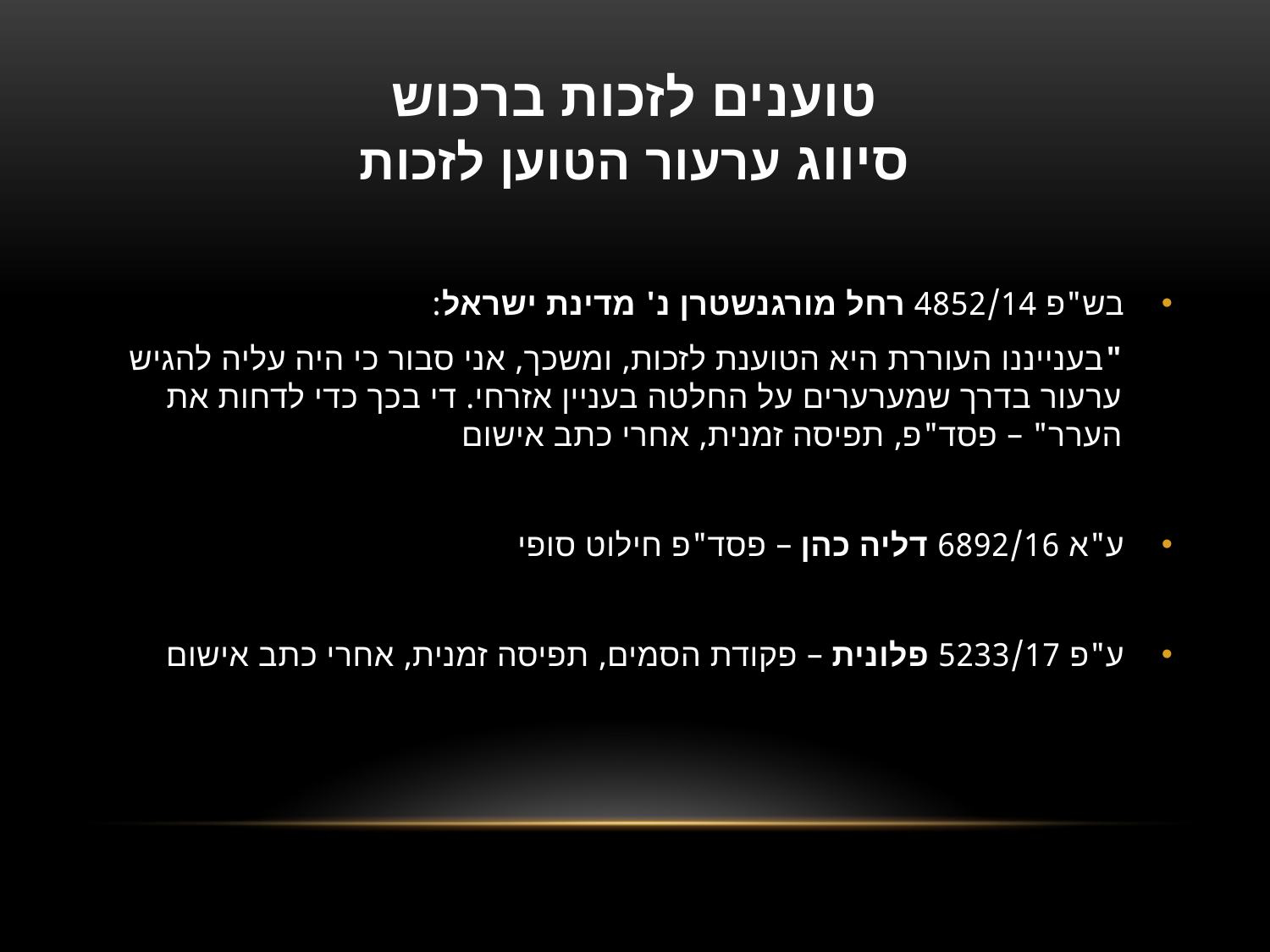

# טוענים לזכות ברכוש סיווג ערעור הטוען לזכות

בש"פ 4852/14 רחל מורגנשטרן נ' מדינת ישראל:
"בענייננו העוררת היא הטוענת לזכות, ומשכך, אני סבור כי היה עליה להגיש ערעור בדרך שמערערים על החלטה בעניין אזרחי. די בכך כדי לדחות את הערר" – פסד"פ, תפיסה זמנית, אחרי כתב אישום

ע"א 6892/16 דליה כהן – פסד"פ חילוט סופי

ע"פ 5233/17 פלונית – פקודת הסמים, תפיסה זמנית, אחרי כתב אישום